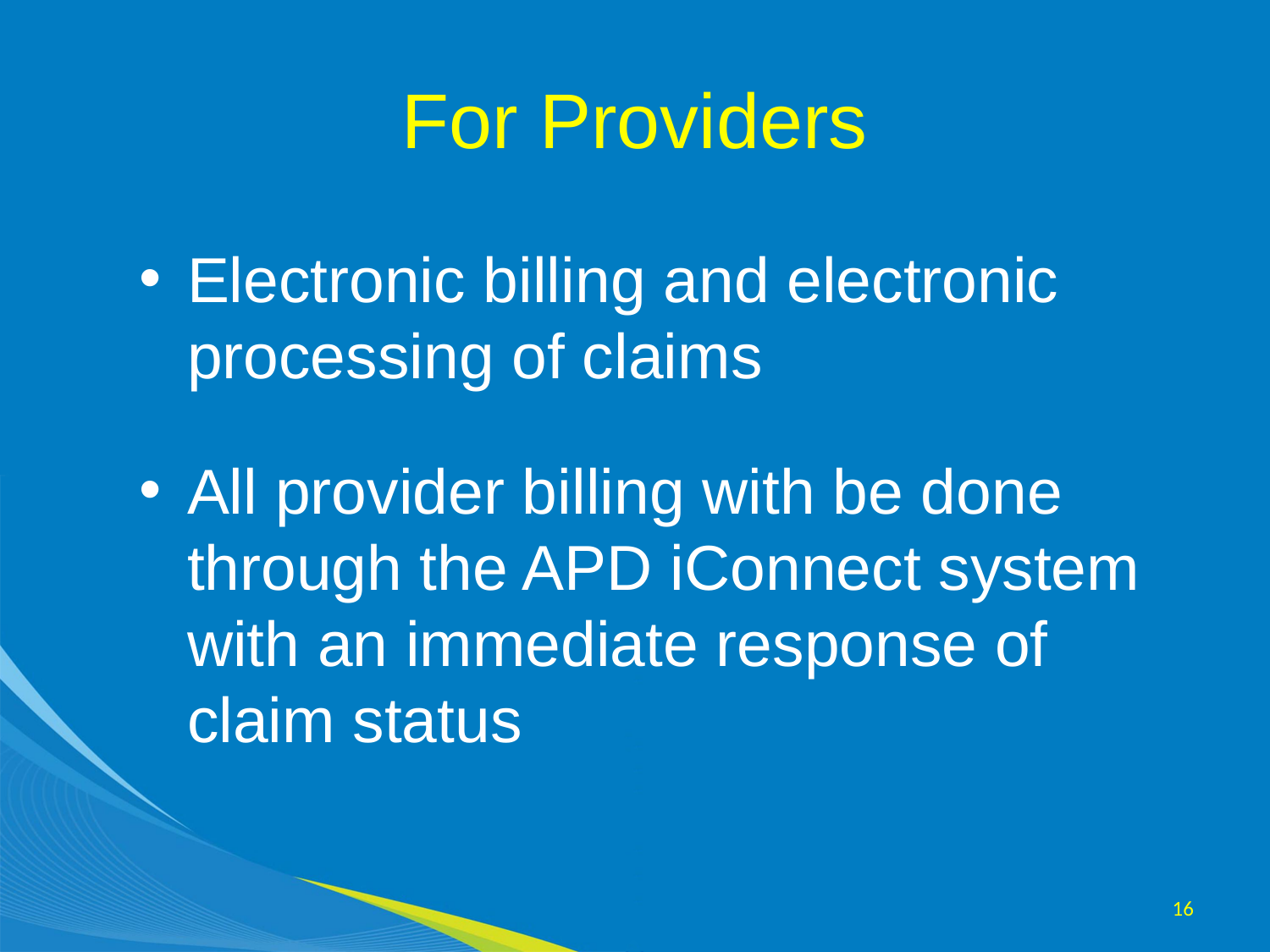

# For Providers

Electronic billing and electronic processing of claims

All provider billing with be done through the APD iConnect system with an immediate response of claim status

16